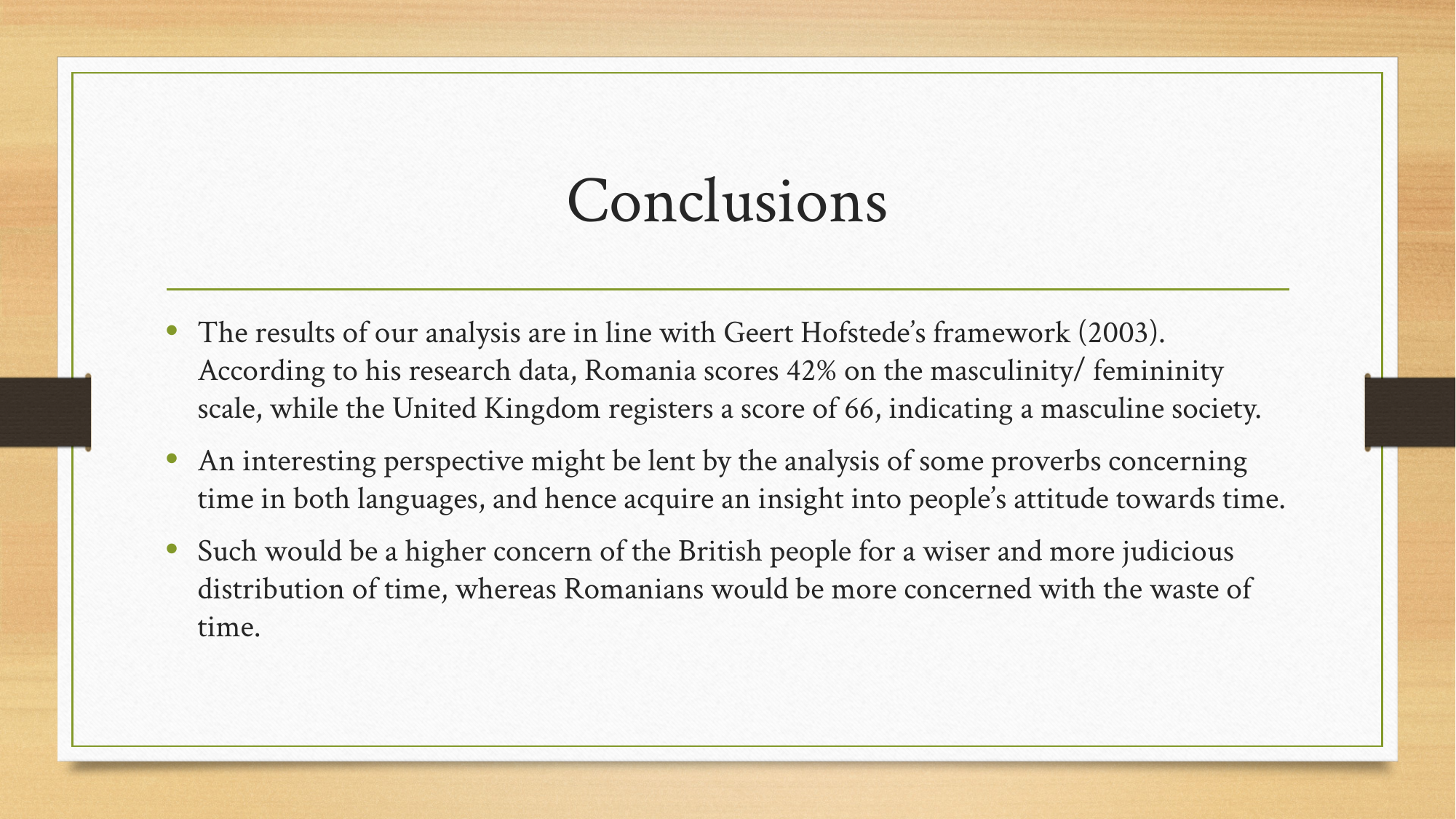

# Conclusions
The results of our analysis are in line with Geert Hofstede’s framework (2003). According to his research data, Romania scores 42% on the masculinity/ femininity scale, while the United Kingdom registers a score of 66, indicating a masculine society.
An interesting perspective might be lent by the analysis of some proverbs concerning time in both languages, and hence acquire an insight into people’s attitude towards time.
Such would be a higher concern of the British people for a wiser and more judicious distribution of time, whereas Romanians would be more concerned with the waste of time.